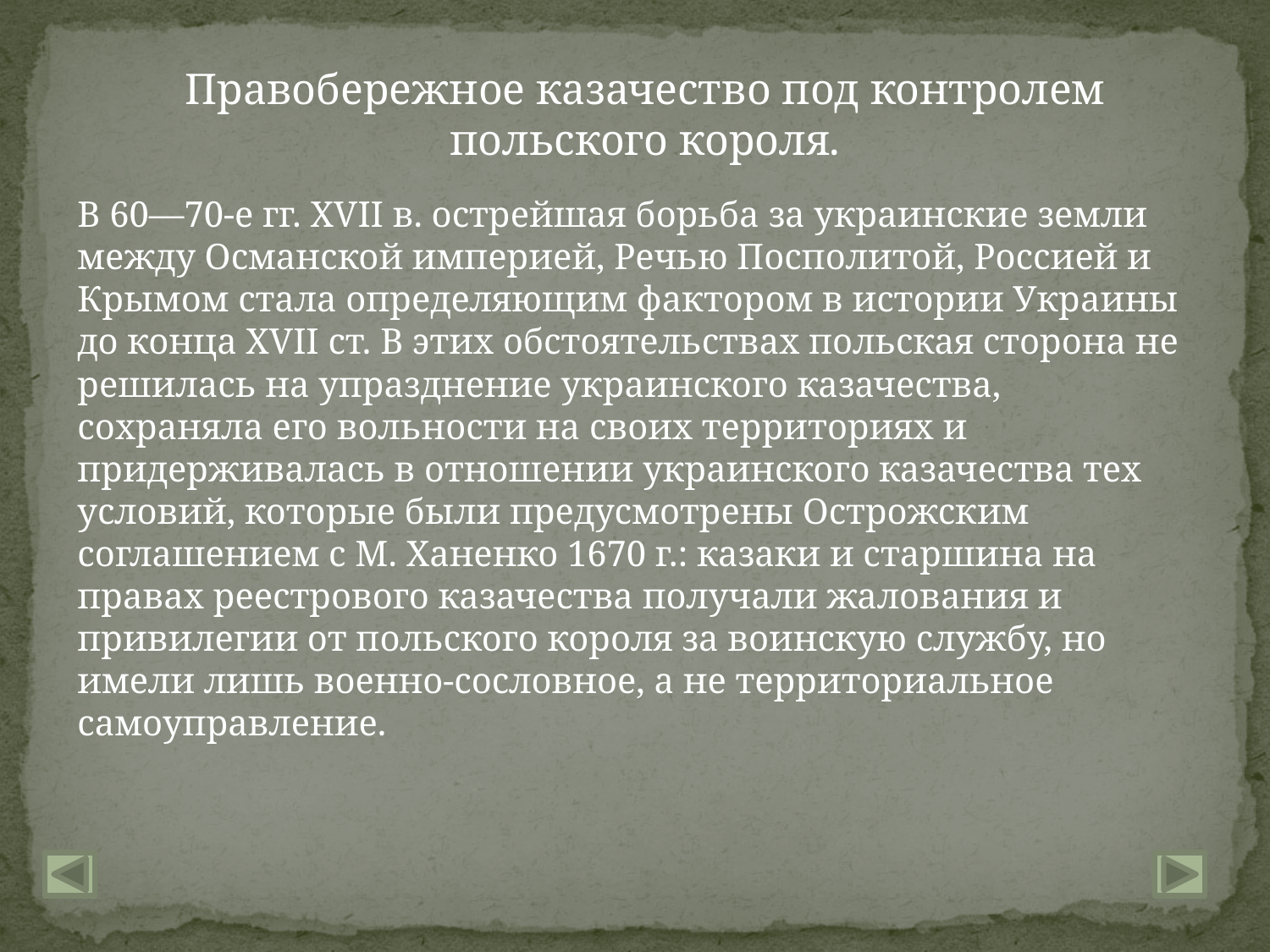

Правобережное казачество под контролем польского короля.
В 60—70-е гг. XVII в. острейшая борьба за украинские земли между Османской империей, Речью Посполитой, Россией и Крымом стала определяющим фактором в истории Украины до конца XVII ст. В этих обстоятельствах польская сторона не решилась на упразднение украинского казачества, сохраняла его вольности на своих территориях и придерживалась в отношении украинского казачества тех условий, которые были предусмотрены Острожским соглашением с М. Ханенко 1670 г.: казаки и старшина на правах реестрового казачества получали жалования и привилегии от польского короля за воинскую службу, но имели лишь военно-сословное, а не территориальное самоуправление.